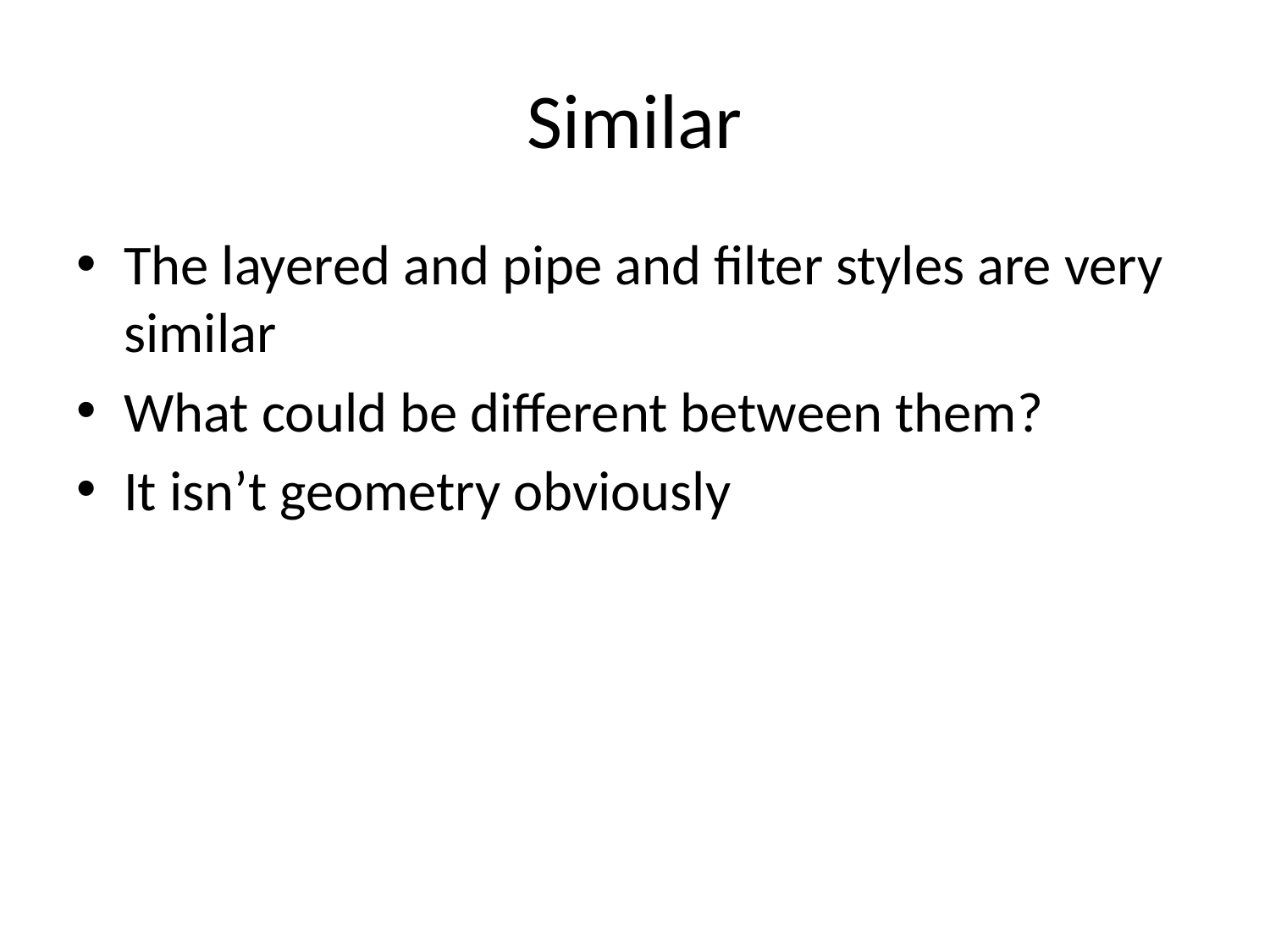

# Similar
The layered and pipe and filter styles are very similar
What could be different between them?
It isn’t geometry obviously